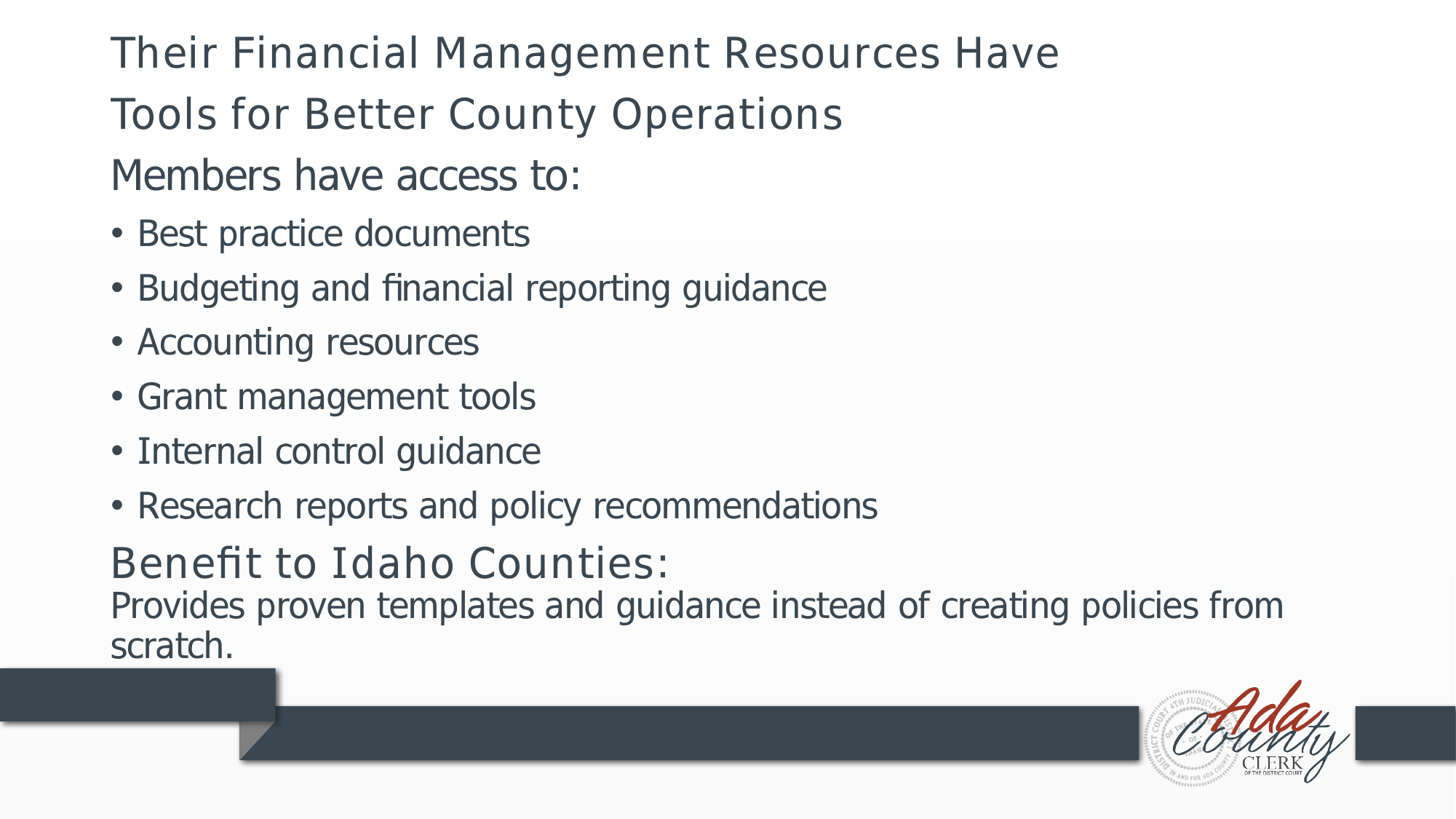

Their Financial Management Resources Have
Tools for Better County Operations
Members have access to:
Best practice documents
Budgeting and financial reporting guidance
Accounting resources
Grant management tools
Internal control guidance
Research reports and policy recommendations
Benefit to Idaho Counties:
Provides proven templates and guidance instead of creating policies from scratch.